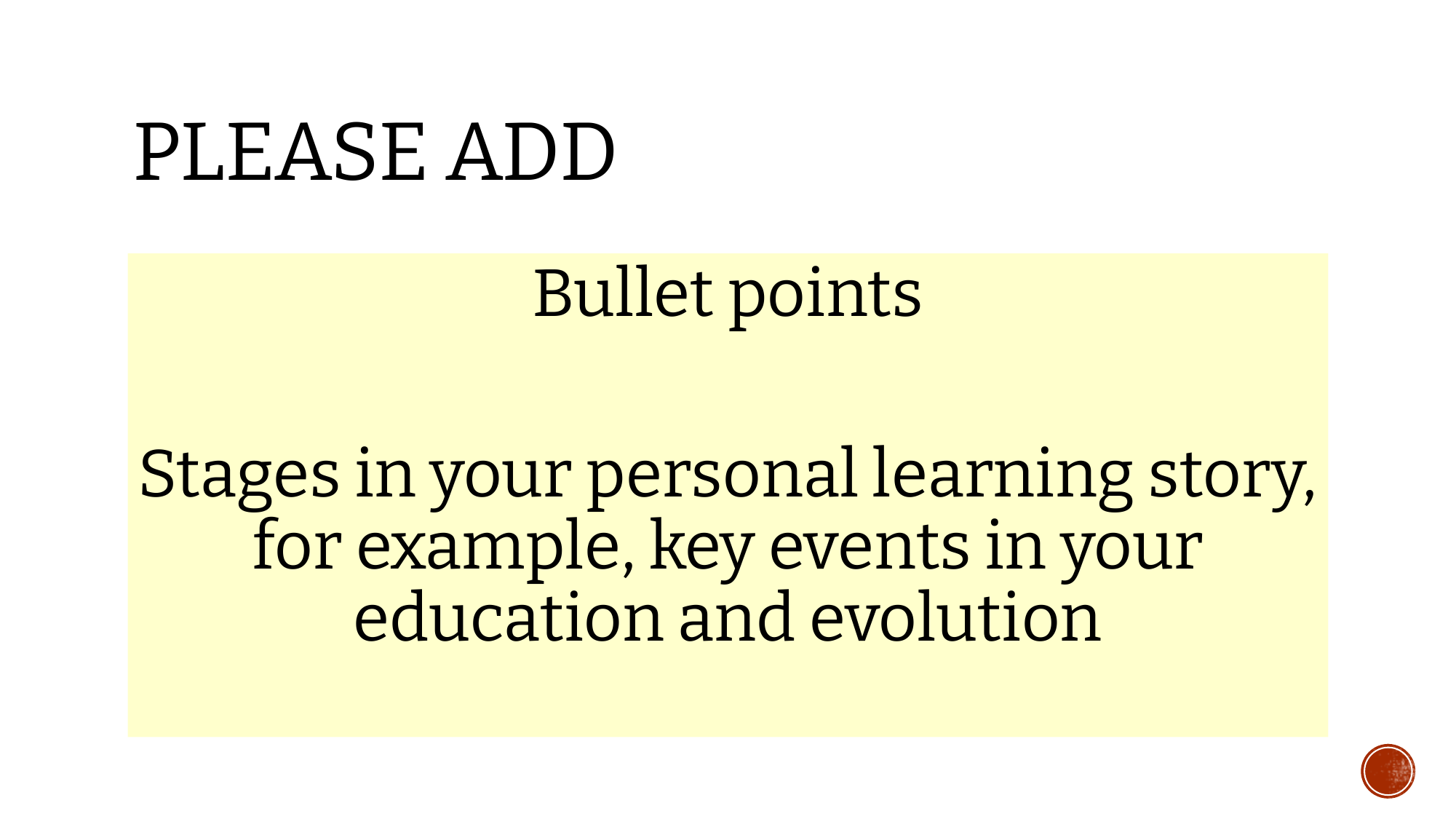

# Please add
Bullet points

Stages in your personal learning story, for example, key events in your education and evolution